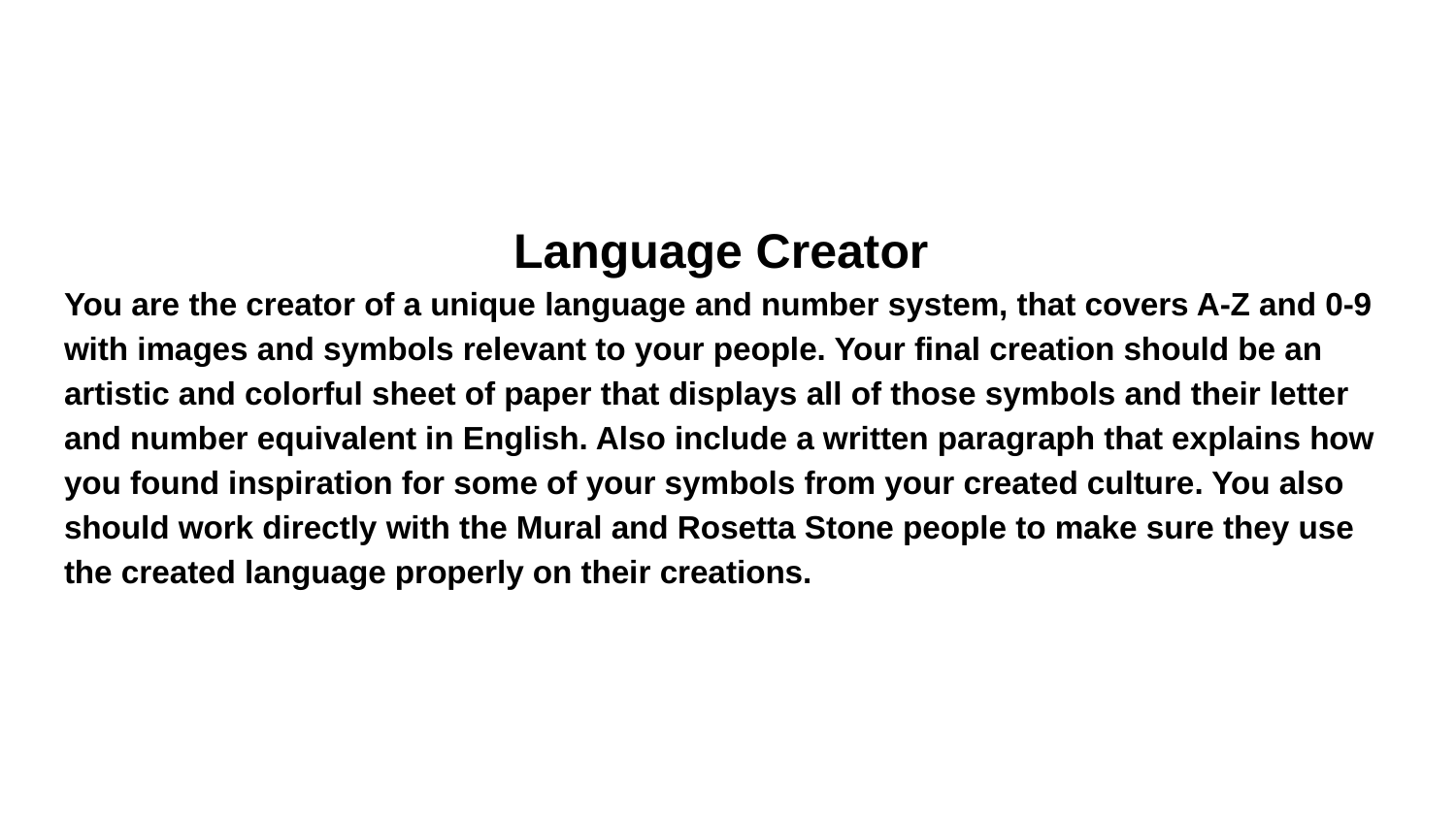

#
Language Creator
You are the creator of a unique language and number system, that covers A-Z and 0-9 with images and symbols relevant to your people. Your final creation should be an artistic and colorful sheet of paper that displays all of those symbols and their letter and number equivalent in English. Also include a written paragraph that explains how you found inspiration for some of your symbols from your created culture. You also should work directly with the Mural and Rosetta Stone people to make sure they use the created language properly on their creations.